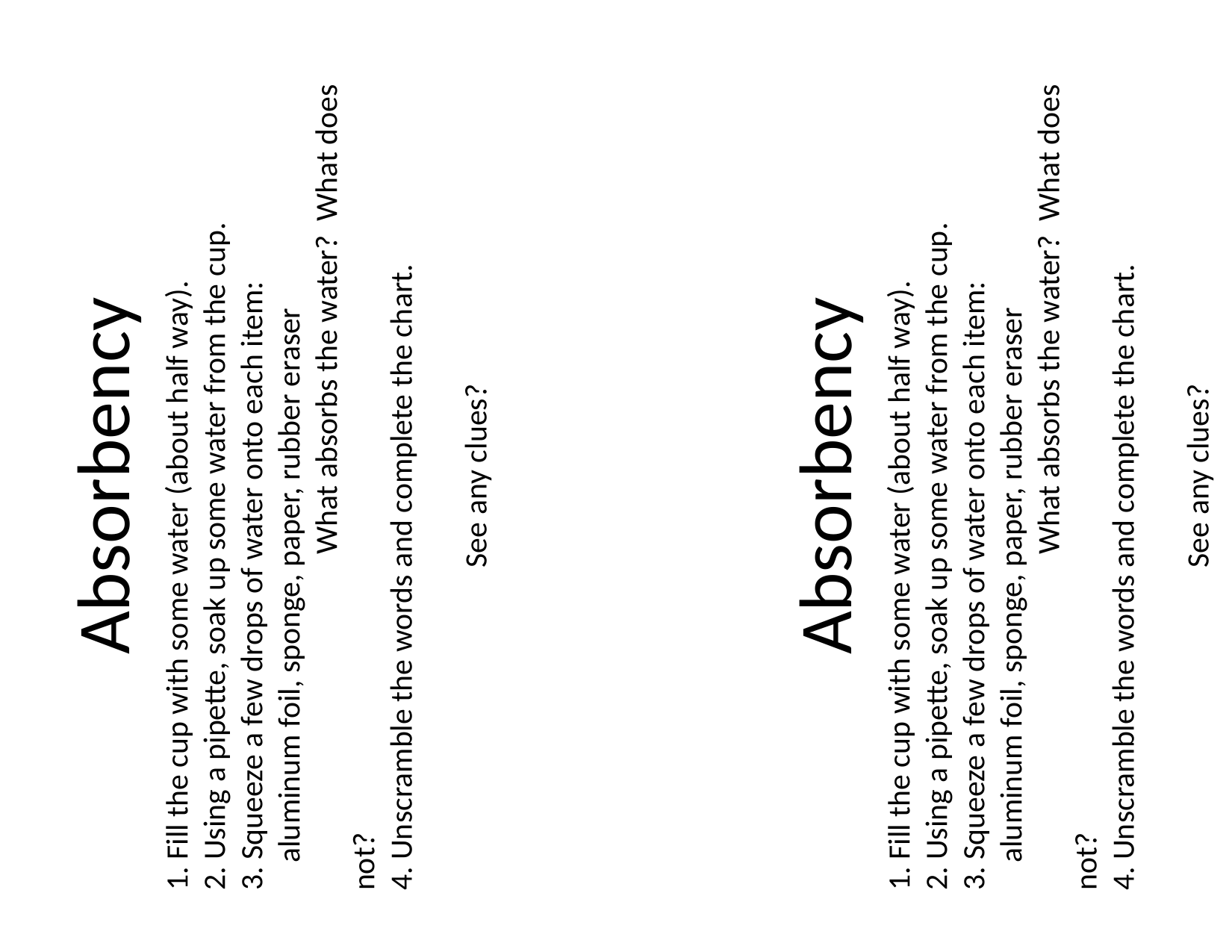

1. Fill the cup with some water (about half way).
2. Using a pipette, soak up some water from the cup.
3. Squeeze a few drops of water onto each item:
	aluminum foil, sponge, paper, rubber eraser
			What absorbs the water?  What does not?
4. Unscramble the words and complete the chart.

See any clues?
1. Fill the cup with some water (about half way).
2. Using a pipette, soak up some water from the cup.
3. Squeeze a few drops of water onto each item:
	aluminum foil, sponge, paper, rubber eraser
			What absorbs the water?  What does not?
4. Unscramble the words and complete the chart.

See any clues?
Absorbency
Absorbency